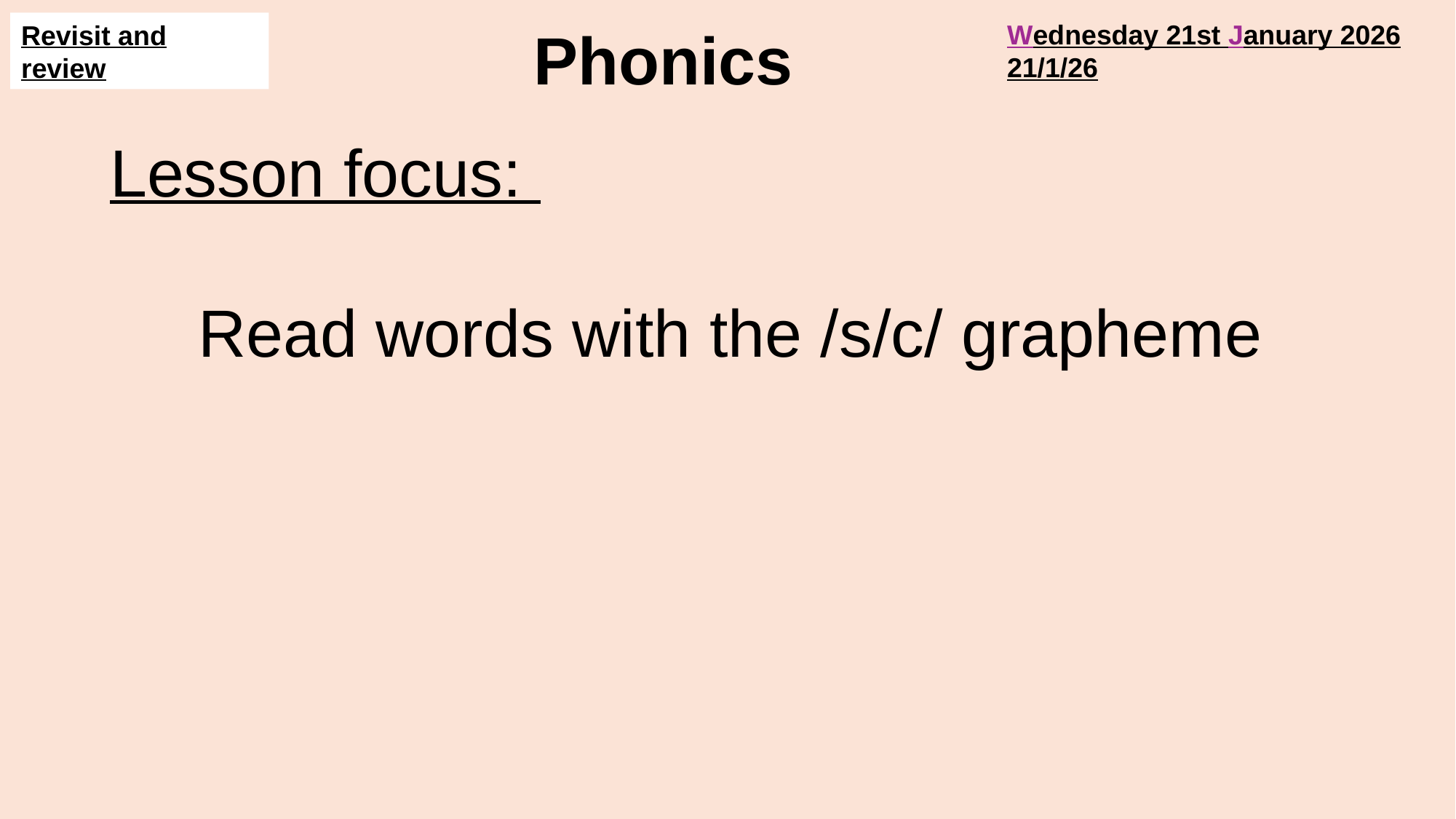

Wednesday 21st January 2026
21/1/26
                                                      Phonics
Revisit and review
Lesson focus:

Read words with the /s/c/ grapheme